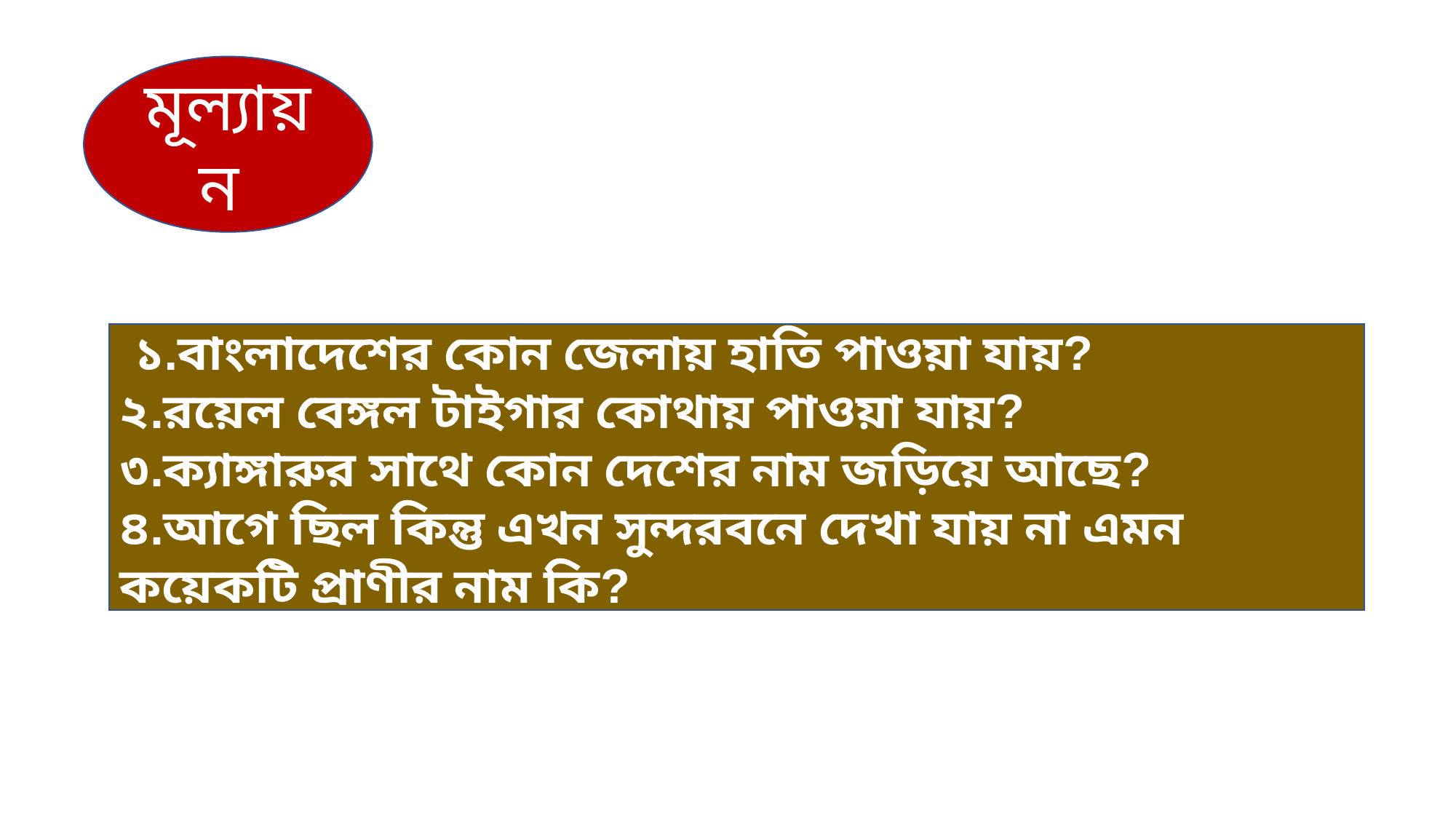

মূল্যায়ন
  ১.বাংলাদেশের কোন জেলায় হাতি পাওয়া যায়?
২.রয়েল বেঙ্গল টাইগার কোথায় পাওয়া যায়?
৩.ক্যাঙ্গারুর সাথে কোন দেশের নাম জড়িয়ে আছে?
৪.আগে ছিল কিন্তু এখন সুন্দরবনে দেখা যায় না এমন কয়েকটি প্রাণীর নাম কি?